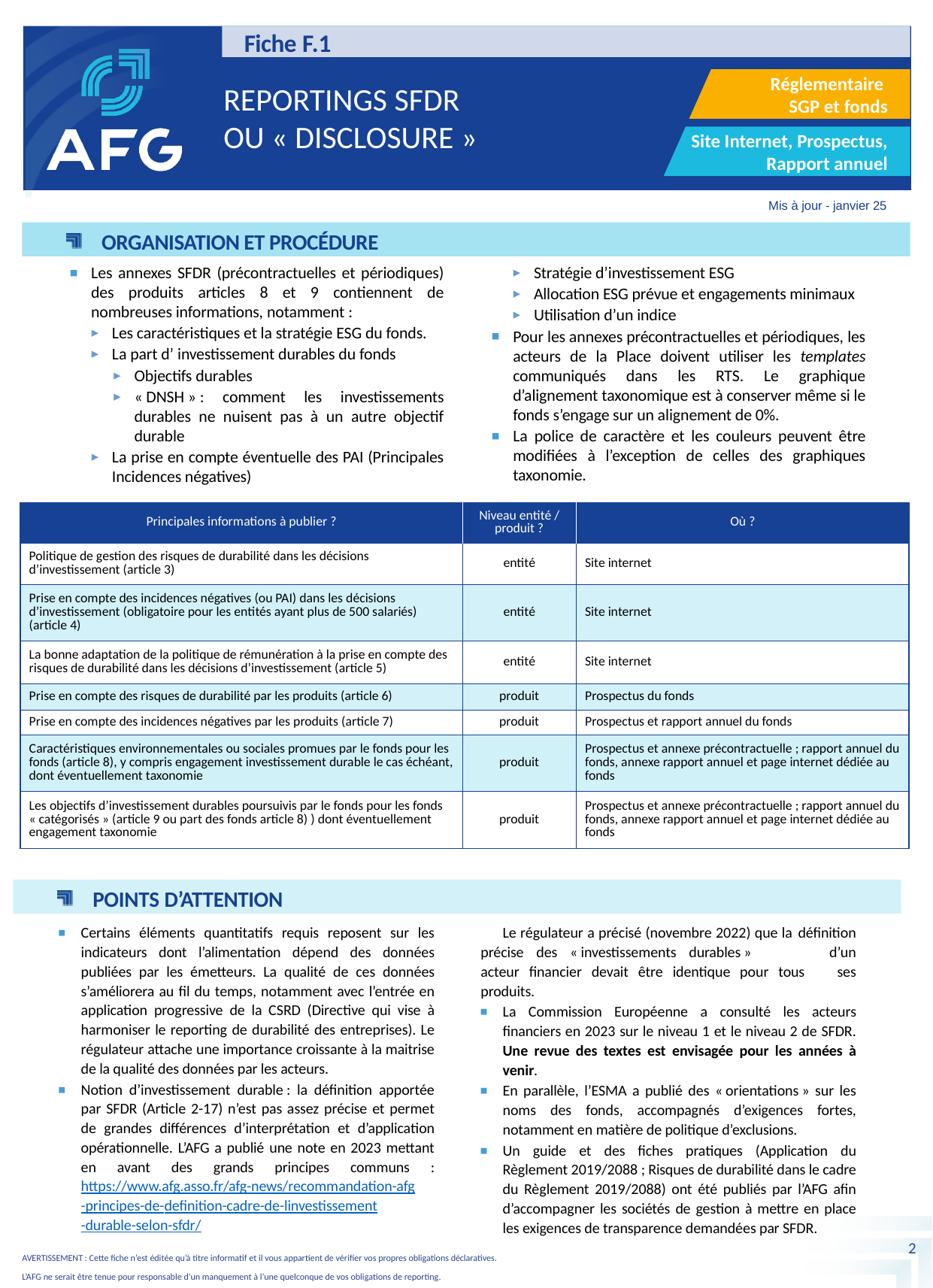

Fiche F.1

Réglementaire
SGP et fonds
Reportings SFDR
ou « Disclosure »
Site Internet, Prospectus, Rapport annuel
ORGANISATION ET PROCÉDURE
Les annexes SFDR (précontractuelles et périodiques) des produits articles 8 et 9 contiennent de nombreuses informations, notamment :
Les caractéristiques et la stratégie ESG du fonds.
La part d’ investissement durables du fonds
Objectifs durables
« DNSH » : comment les investissements durables ne nuisent pas à un autre objectif durable
La prise en compte éventuelle des PAI (Principales Incidences négatives)
Stratégie d’investissement ESG
Allocation ESG prévue et engagements minimaux
Utilisation d’un indice
Pour les annexes précontractuelles et périodiques, les acteurs de la Place doivent utiliser les templates communiqués dans les RTS. Le graphique d’alignement taxonomique est à conserver même si le fonds s’engage sur un alignement de 0%.
La police de caractère et les couleurs peuvent être modifiées à l’exception de celles des graphiques taxonomie.
| Principales informations à publier ? | Niveau entité / produit ? | Où ? |
| --- | --- | --- |
| Politique de gestion des risques de durabilité dans les décisions d’investissement (article 3) | entité | Site internet |
| Prise en compte des incidences négatives (ou PAI) dans les décisions d’investissement (obligatoire pour les entités ayant plus de 500 salariés) (article 4) | entité | Site internet |
| La bonne adaptation de la politique de rémunération à la prise en compte des risques de durabilité dans les décisions d’investissement (article 5) | entité | Site internet |
| Prise en compte des risques de durabilité par les produits (article 6) | produit | Prospectus du fonds |
| Prise en compte des incidences négatives par les produits (article 7) | produit | Prospectus et rapport annuel du fonds |
| Caractéristiques environnementales ou sociales promues par le fonds pour les fonds (article 8), y compris engagement investissement durable le cas échéant, dont éventuellement taxonomie | produit | Prospectus et annexe précontractuelle ; rapport annuel du fonds, annexe rapport annuel et page internet dédiée au fonds |
| Les objectifs d’investissement durables poursuivis par le fonds pour les fonds « catégorisés » (article 9 ou part des fonds article 8) ) dont éventuellement engagement taxonomie | produit | Prospectus et annexe précontractuelle ; rapport annuel du fonds, annexe rapport annuel et page internet dédiée au fonds |
Points d’attention
Certains éléments quantitatifs requis reposent sur les indicateurs dont l’alimentation dépend des données publiées par les émetteurs. La qualité de ces données s’améliorera au fil du temps, notamment avec l’entrée en application progressive de la CSRD (Directive qui vise à harmoniser le reporting de durabilité des entreprises). Le régulateur attache une importance croissante à la maitrise de la qualité des données par les acteurs.
Notion d’investissement durable : la définition apportée par SFDR (Article 2-17) n’est pas assez précise et permet de grandes différences d’interprétation et d’application opérationnelle. L’AFG a publié une note en 2023 mettant en avant des grands principes communs : https://www.afg.asso.fr/afg-news/recommandation-	afg-principes-de-definition-cadre-de-linvestissement-	durable-selon-sfdr/
	Le régulateur a précisé (novembre 2022) que la 	définition précise des « investissements durables » 	d’un acteur financier devait être identique pour tous 	ses produits.
La Commission Européenne a consulté les acteurs financiers en 2023 sur le niveau 1 et le niveau 2 de SFDR. Une revue des textes est envisagée pour les années à venir.
En parallèle, l’ESMA a publié des « orientations » sur les noms des fonds, accompagnés d’exigences fortes, notamment en matière de politique d’exclusions.
Un guide et des fiches pratiques (Application du Règlement 2019/2088 ; Risques de durabilité dans le cadre du Règlement 2019/2088) ont été publiés par l’AFG afin d’accompagner les sociétés de gestion à mettre en place les exigences de transparence demandées par SFDR.
2
AVERTISSEMENT : Cette fiche n’est éditée qu’à titre informatif et il vous appartient de vérifier vos propres obligations déclaratives.
L’AFG ne serait être tenue pour responsable d’un manquement à l’une quelconque de vos obligations de reporting.